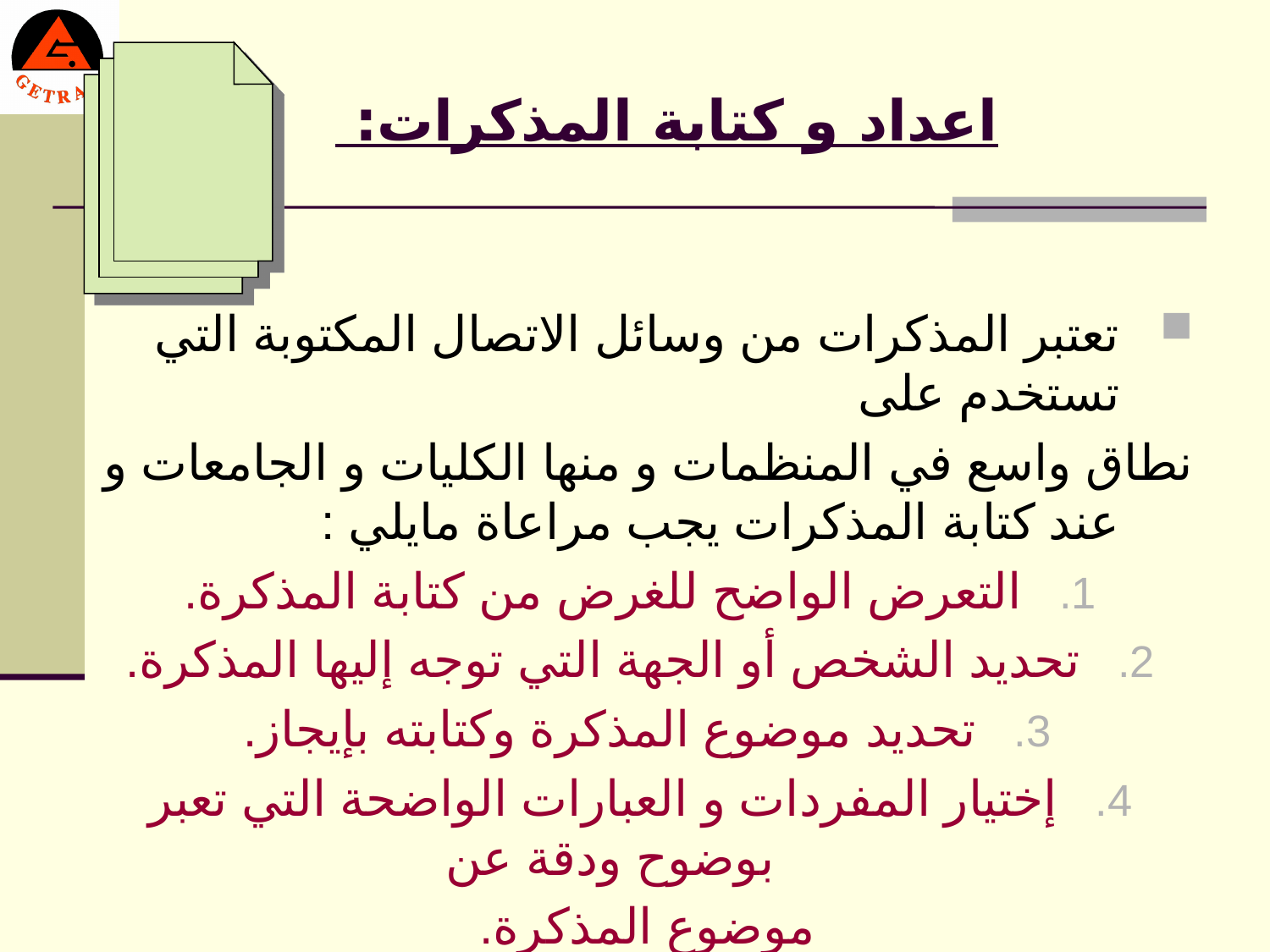

# اعداد و كتابة المذكرات:

تعتبر المذكرات من وسائل الاتصال المكتوبة التي تستخدم على
نطاق واسع في المنظمات و منها الكليات و الجامعات و عند كتابة المذكرات يجب مراعاة مايلي :
التعرض الواضح للغرض من كتابة المذكرة.
تحديد الشخص أو الجهة التي توجه إليها المذكرة.
تحديد موضوع المذكرة وكتابته بإيجاز.
إختيار المفردات و العبارات الواضحة التي تعبر بوضوح ودقة عن
موضوع المذكرة.